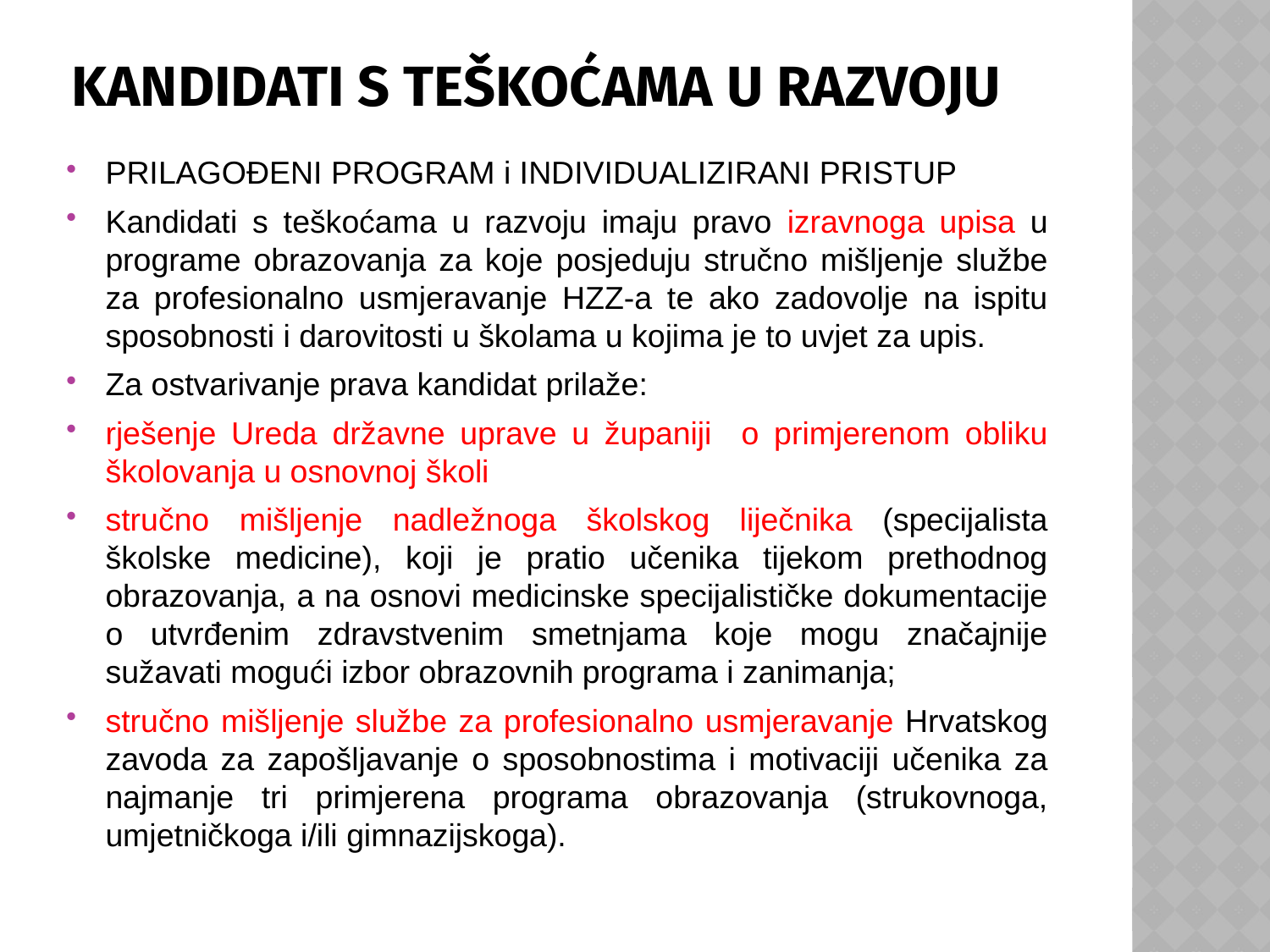

# Kandidati s teškoćama u razvoju
PRILAGOĐENI PROGRAM i INDIVIDUALIZIRANI PRISTUP
Kandidati s teškoćama u razvoju imaju pravo izravnoga upisa u programe obrazovanja za koje posjeduju stručno mišljenje službe za profesionalno usmjeravanje HZZ-a te ako zadovolje na ispitu sposobnosti i darovitosti u školama u kojima je to uvjet za upis.
Za ostvarivanje prava kandidat prilaže:
rješenje Ureda državne uprave u županiji  o primjerenom obliku školovanja u osnovnoj školi
stručno mišljenje nadležnoga školskog liječnika (specijalista školske medicine), koji je pratio učenika tijekom prethodnog obrazovanja, a na osnovi medicinske specijalističke dokumentacije o utvrđenim zdravstvenim smetnjama koje mogu značajnije sužavati mogući izbor obrazovnih programa i zanimanja;
stručno mišljenje službe za profesionalno usmjeravanje Hrvatskog zavoda za zapošljavanje o sposobnostima i motivaciji učenika za najmanje tri primjerena programa obrazovanja (strukovnoga, umjetničkoga i/ili gimnazijskoga).